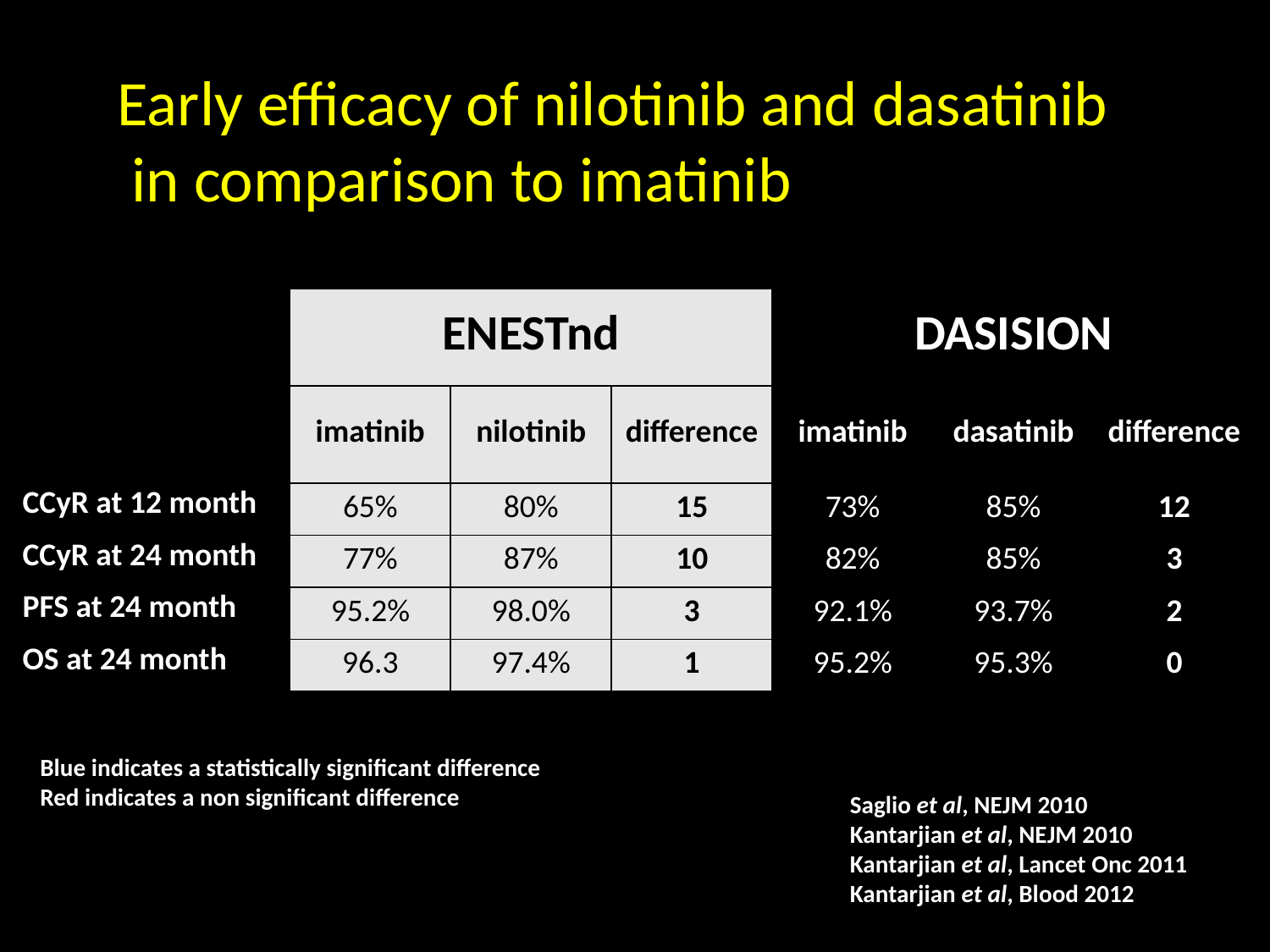

Early efficacy of nilotinib and dasatinib
 in comparison to imatinib
|  | ENESTnd |  |  | DASISION |  |  |
| --- | --- | --- | --- | --- | --- | --- |
|  | imatinib | nilotinib | difference | imatinib | dasatinib | difference |
| CCyR at 12 month | 65% | 80% | 15 | 73% | 85% | 12 |
| CCyR at 24 month | 77% | 87% | 10 | 82% | 85% | 3 |
| PFS at 24 month | 95.2% | 98.0% | 3 | 92.1% | 93.7% | 2 |
| OS at 24 month | 96.3 | 97.4% | 1 | 95.2% | 95.3% | 0 |
Blue indicates a statistically significant difference
Red indicates a non significant difference
Saglio et al, NEJM 2010
Kantarjian et al, NEJM 2010
Kantarjian et al, Lancet Onc 2011
Kantarjian et al, Blood 2012